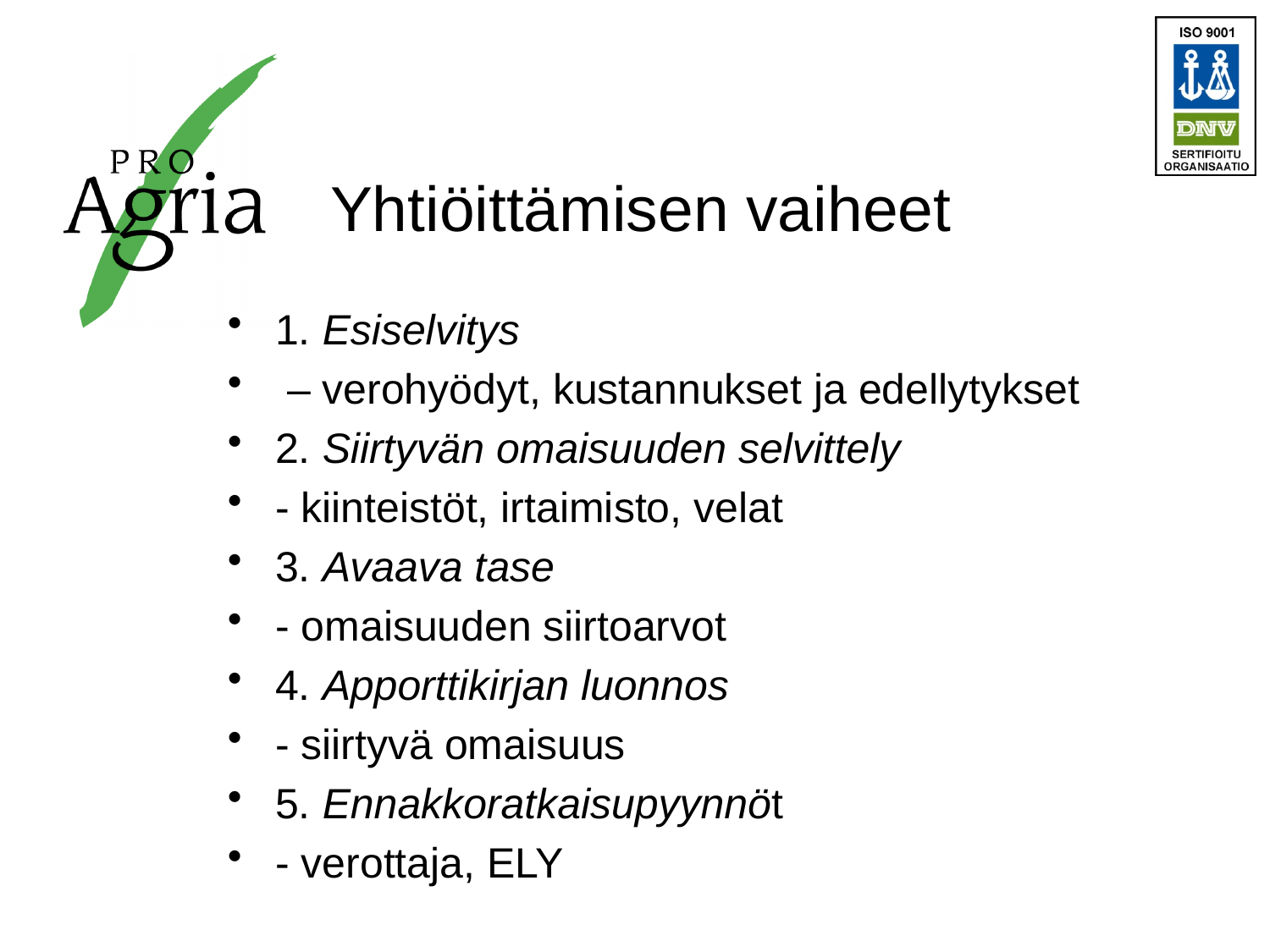

# Yhtiöittämisen vaiheet
1. Esiselvitys
 – verohyödyt, kustannukset ja edellytykset
2. Siirtyvän omaisuuden selvittely
- kiinteistöt, irtaimisto, velat
3. Avaava tase
- omaisuuden siirtoarvot
4. Apporttikirjan luonnos
- siirtyvä omaisuus
5. Ennakkoratkaisupyynnöt
- verottaja, ELY